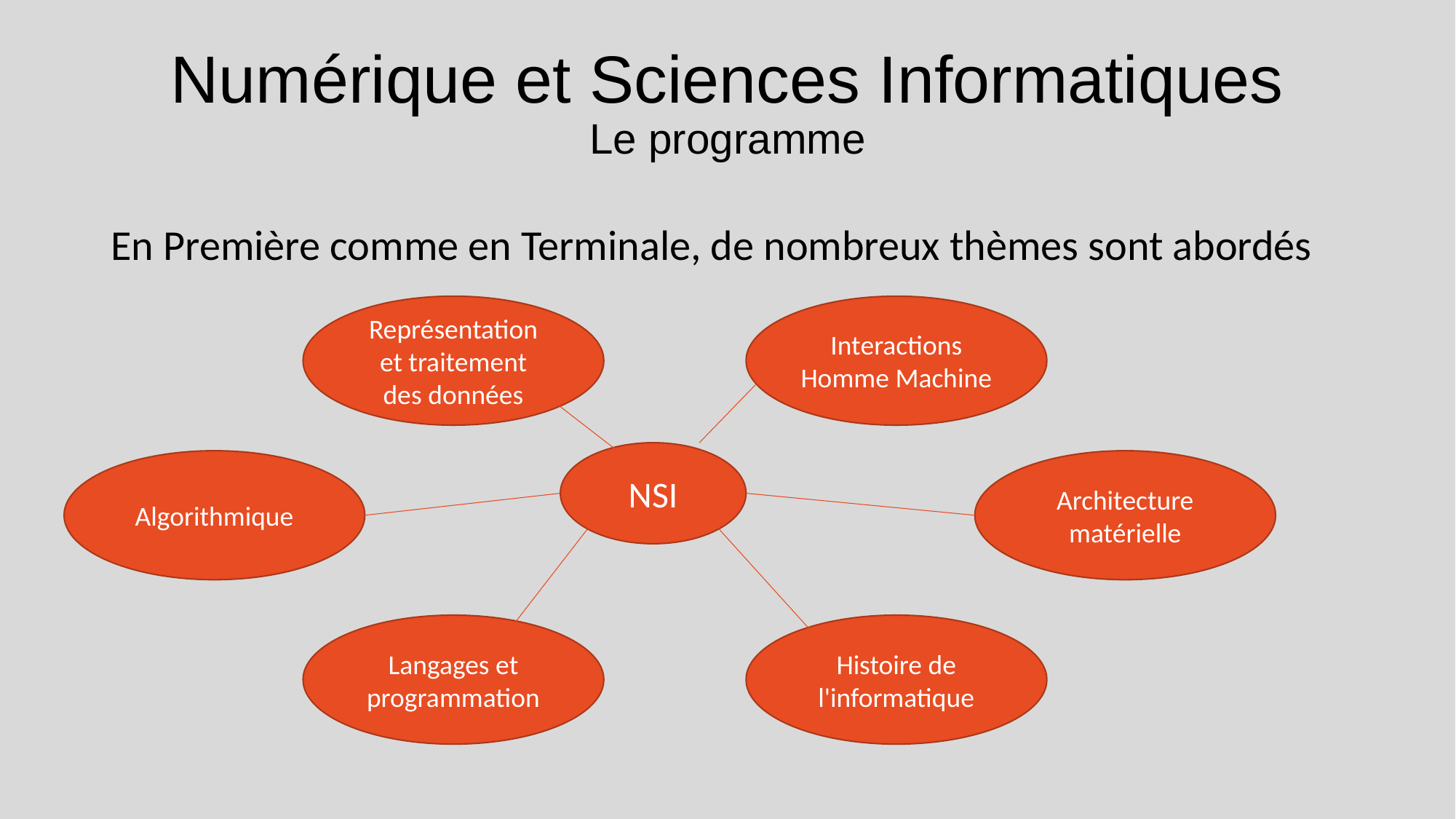

# Numérique et Sciences Informatiques Le programme
En Première comme en Terminale, de nombreux thèmes sont abordés

Représentation et traitement des données
Interactions Homme Machine
NSI
Algorithmique
Architecture matérielle
Langages et programmation
Histoire de l'informatique